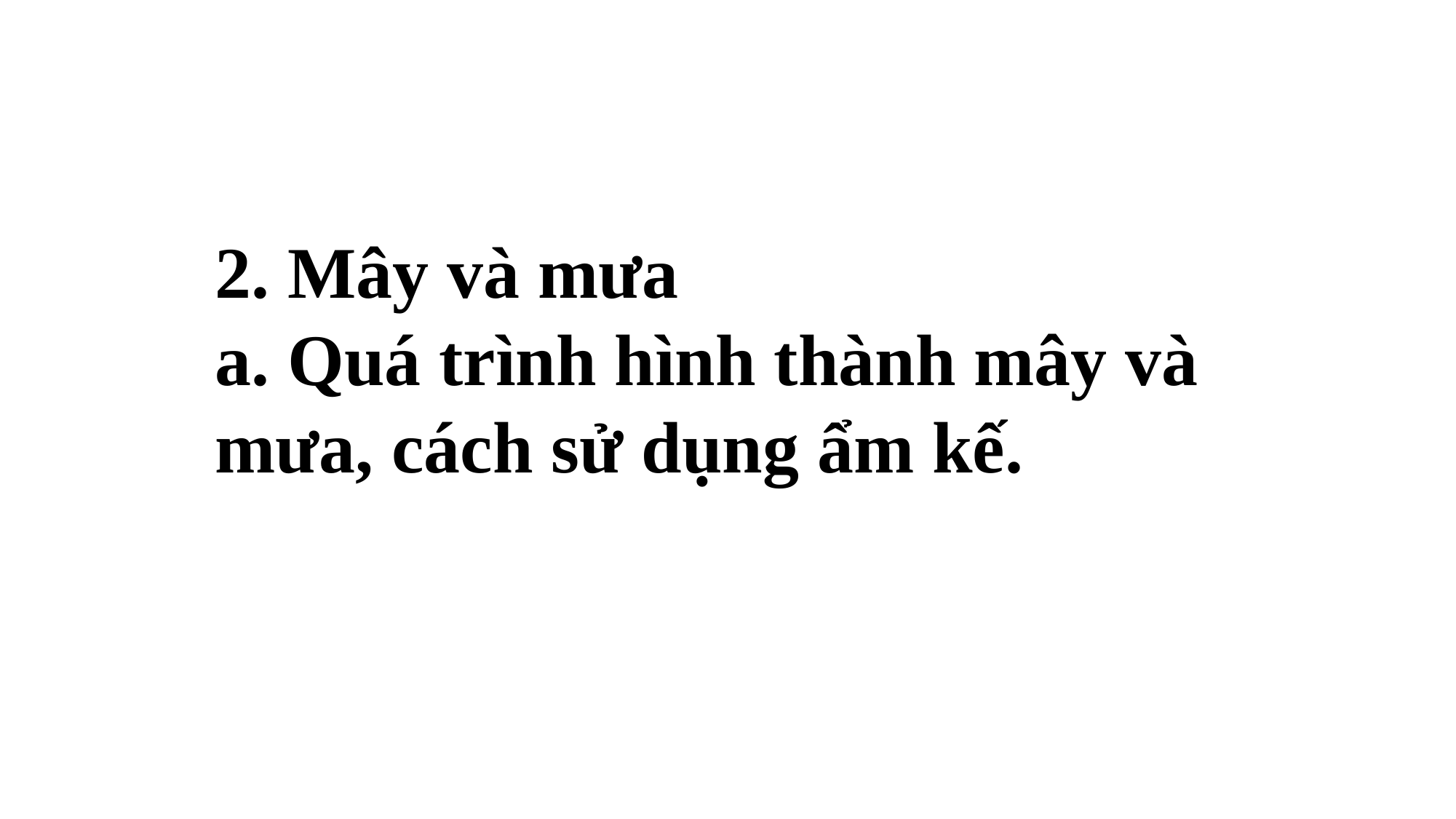

2. Mây và mưa
a. Quá trình hình thành mây và mưa, cách sử dụng ẩm kế.